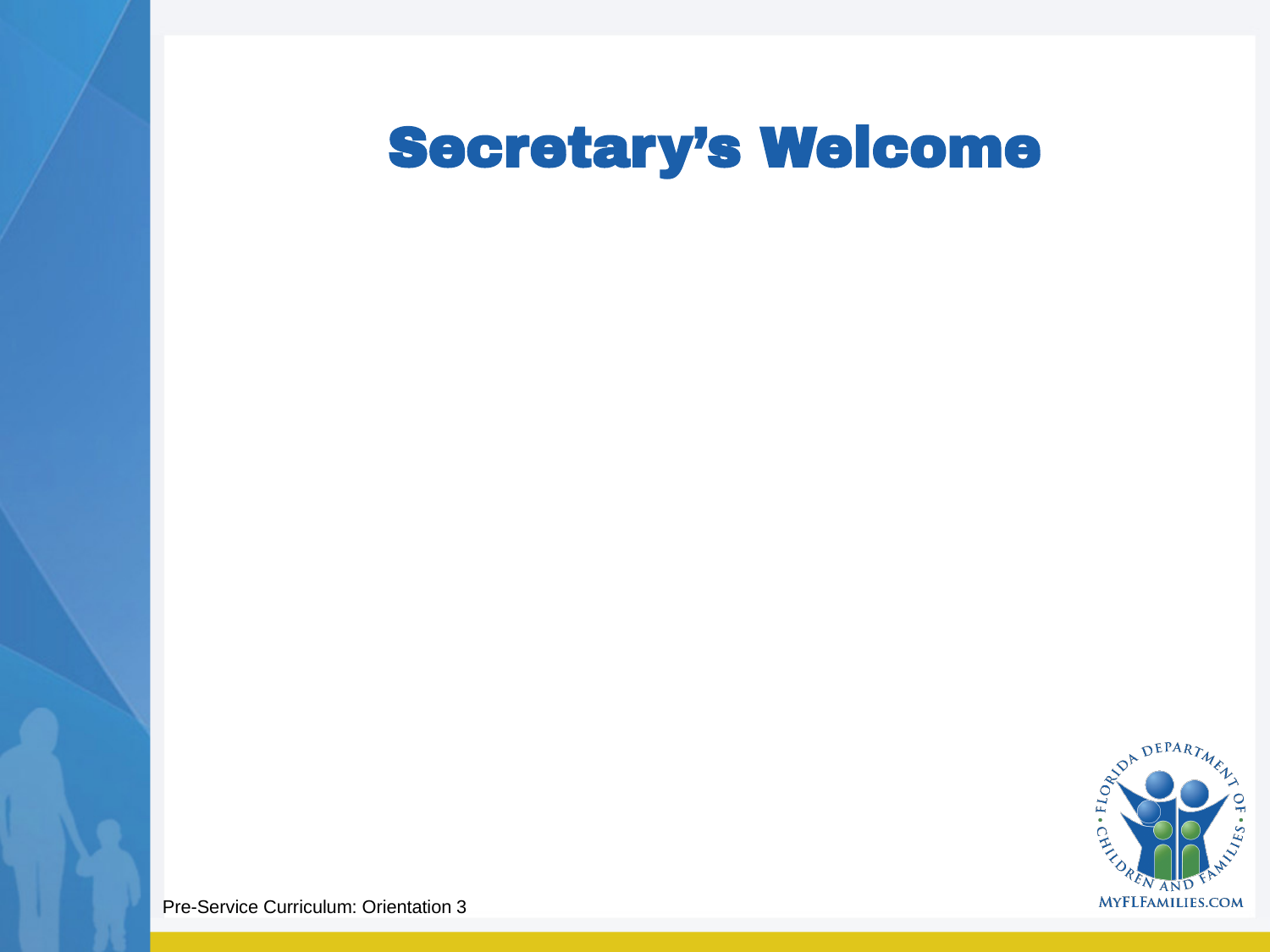

# Secretary’s Welcome

Pre-Service Curriculum: Orientation 3